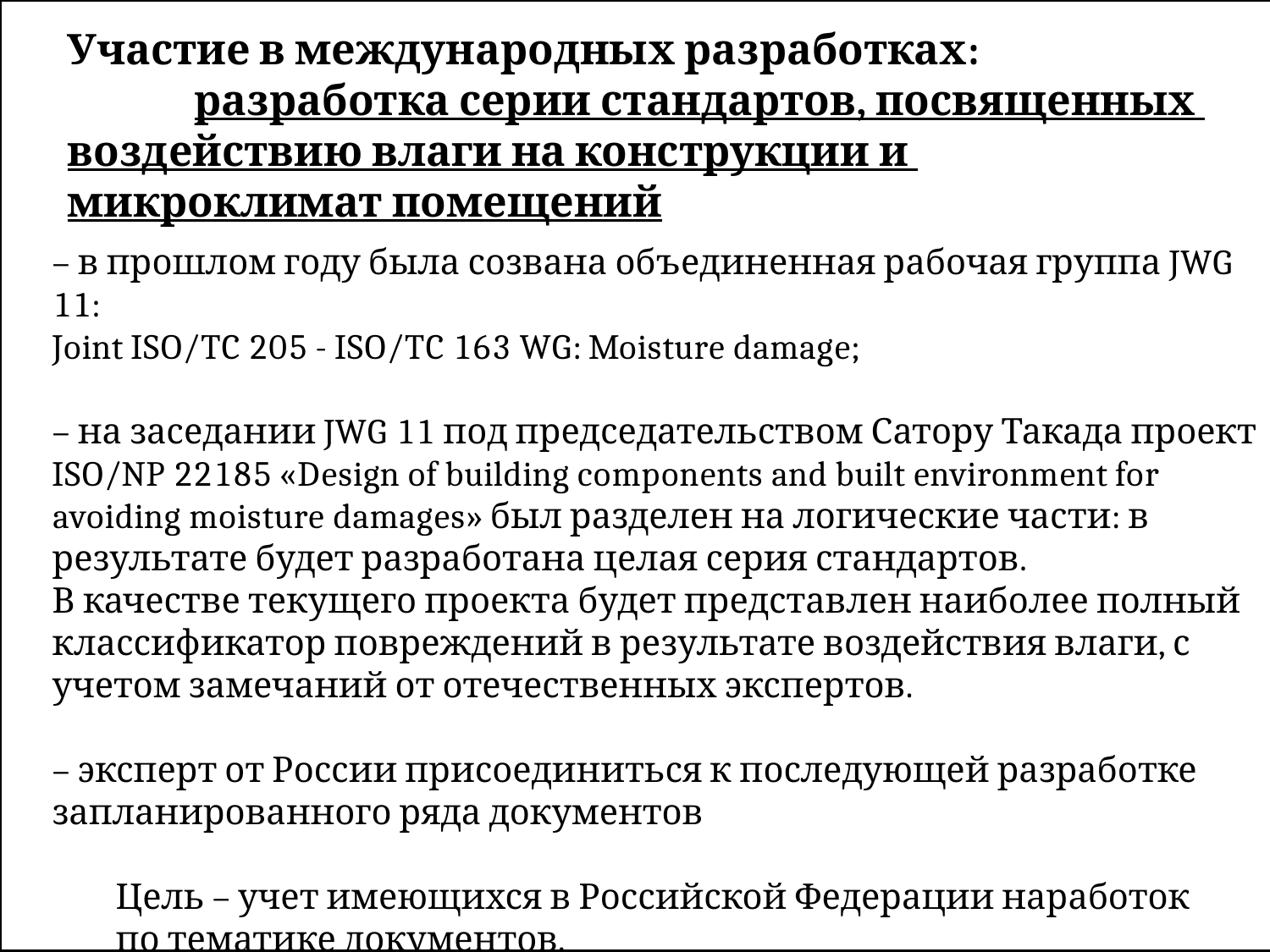

Участие в международных разработках:
	разработка серии стандартов, посвященных 	воздействию влаги на конструкции и 	микроклимат помещений
– в прошлом году была созвана объединенная рабочая группа JWG 11:
Joint ISO/TC 205 - ISO/TC 163 WG: Moisture damage;

– на заседании JWG 11 под председательством Сатору Такада проект ISO/NP 22185 «Design of building components and built environment for avoiding moisture damages» был разделен на логические части: в результате будет разработана целая серия стандартов.
В качестве текущего проекта будет представлен наиболее полный классификатор повреждений в результате воздействия влаги, с учетом замечаний от отечественных экспертов.

– эксперт от России присоединиться к последующей разработке запланированного ряда документов

Цель – учет имеющихся в Российской Федерации наработок
по тематике документов.